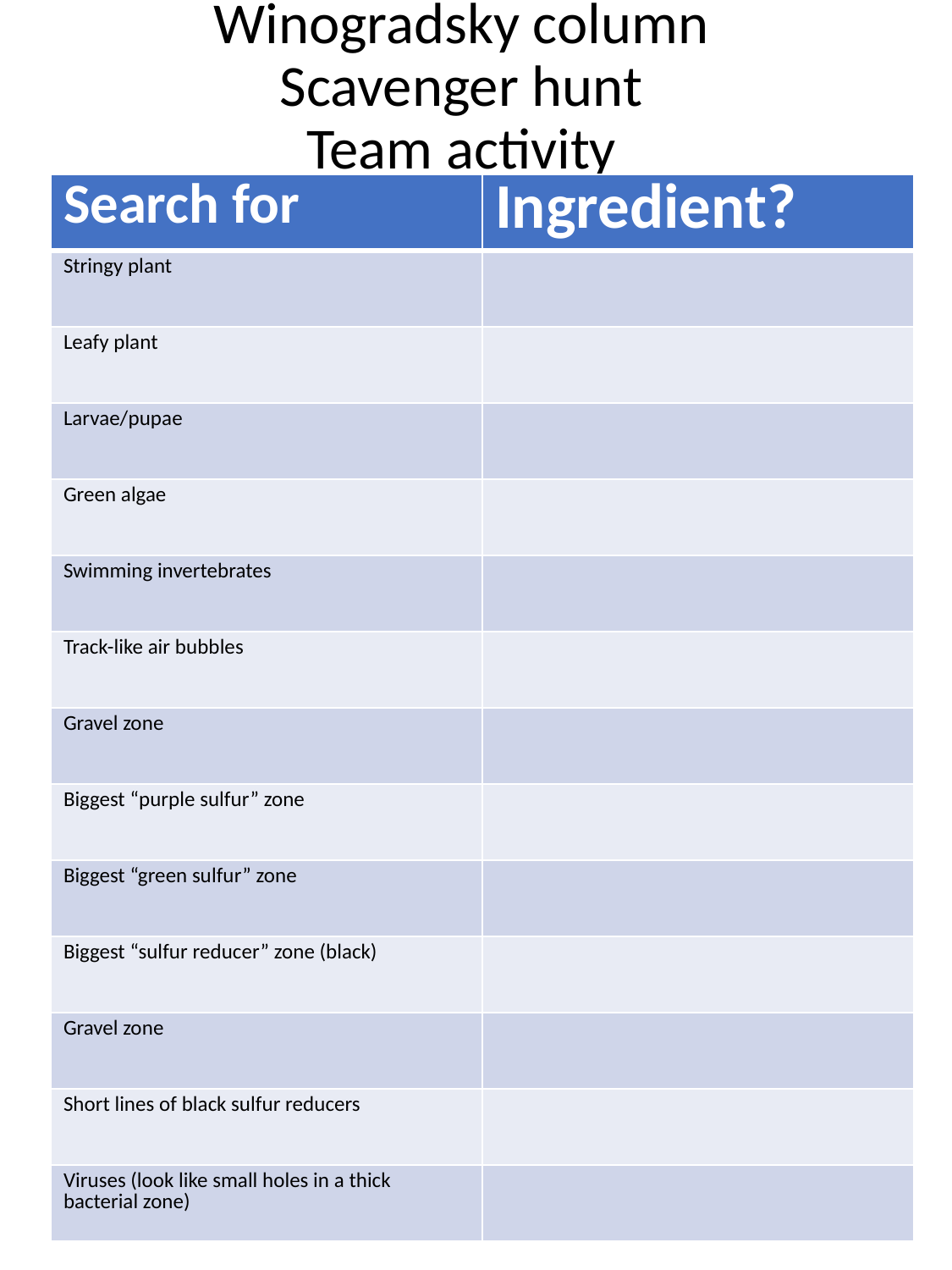

# Winogradsky column Scavenger hunt Team activity
| Search for | Ingredient? |
| --- | --- |
| Stringy plant |  |
| Leafy plant |  |
| Larvae/pupae |  |
| Green algae |  |
| Swimming invertebrates |  |
| Track-like air bubbles |  |
| Gravel zone |  |
| Biggest “purple sulfur” zone |  |
| Biggest “green sulfur” zone |  |
| Biggest “sulfur reducer” zone (black) |  |
| Gravel zone |  |
| Short lines of black sulfur reducers |  |
| Viruses (look like small holes in a thick bacterial zone) |  |